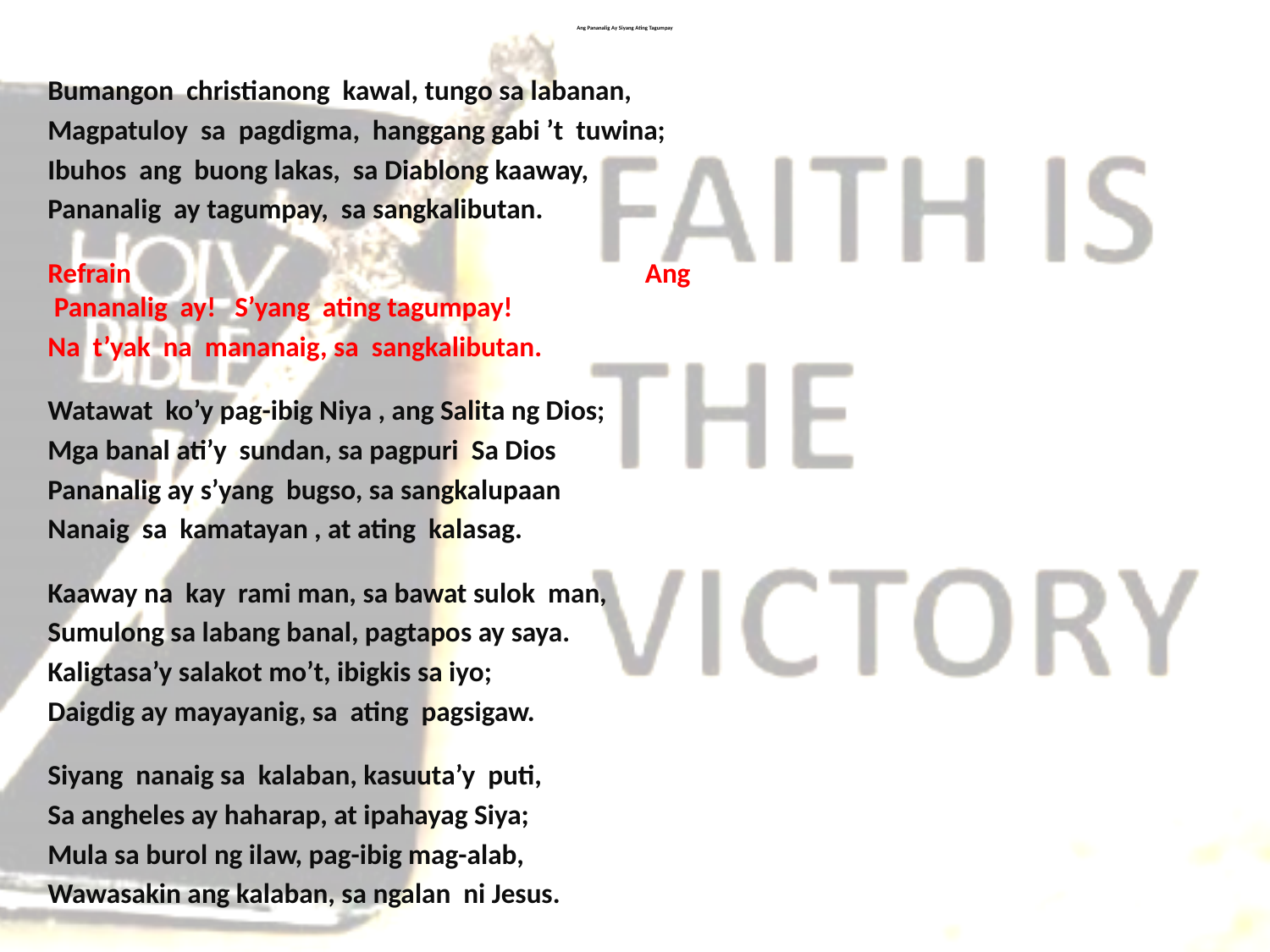

# Ang Pananalig Ay Siyang Ating Tagumpay
Bumangon  christianong  kawal, tungo sa labanan,
Magpatuloy  sa  pagdigma,  hanggang gabi ’t  tuwina;
Ibuhos  ang  buong lakas,  sa Diablong kaaway,
Pananalig  ay tagumpay,  sa sangkalibutan.

Refrain                                                                                 Ang  Pananalig  ay!   S’yang  ating tagumpay!
Na  t’yak  na  mananaig, sa  sangkalibutan.

Watawat  ko’y pag-ibig Niya , ang Salita ng Dios;
Mga banal ati’y  sundan, sa pagpuri  Sa Dios
Pananalig ay s’yang  bugso, sa sangkalupaan
Nanaig  sa  kamatayan , at ating  kalasag.

Kaaway na  kay  rami man, sa bawat sulok  man,
Sumulong sa labang banal, pagtapos ay saya.
Kaligtasa’y salakot mo’t, ibigkis sa iyo;
Daigdig ay mayayanig, sa  ating  pagsigaw.

Siyang  nanaig sa  kalaban, kasuuta’y  puti,
Sa angheles ay haharap, at ipahayag Siya;
Mula sa burol ng ilaw, pag-ibig mag-alab,
Wawasakin ang kalaban, sa ngalan  ni Jesus.